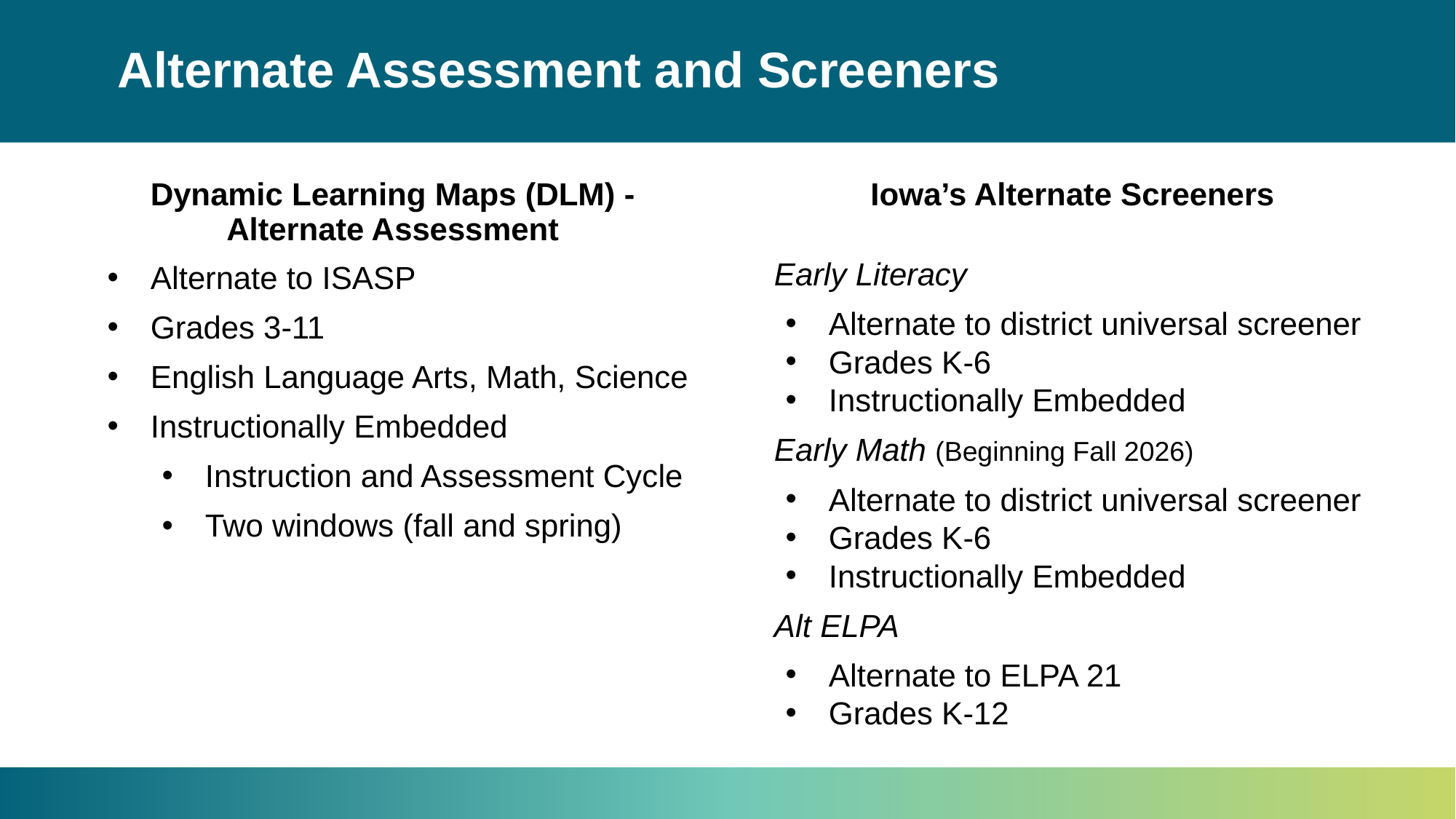

# Alternate Assessment and Screeners
Iowa’s Alternate Screeners
Dynamic Learning Maps (DLM) - Alternate Assessment
Early Literacy
Alternate to district universal screener
Grades K-6
Instructionally Embedded
Early Math (Beginning Fall 2026)
Alternate to district universal screener
Grades K-6
Instructionally Embedded
Alt ELPA
Alternate to ELPA 21
Grades K-12
Alternate to ISASP
Grades 3-11
English Language Arts, Math, Science
Instructionally Embedded
Instruction and Assessment Cycle
Two windows (fall and spring)